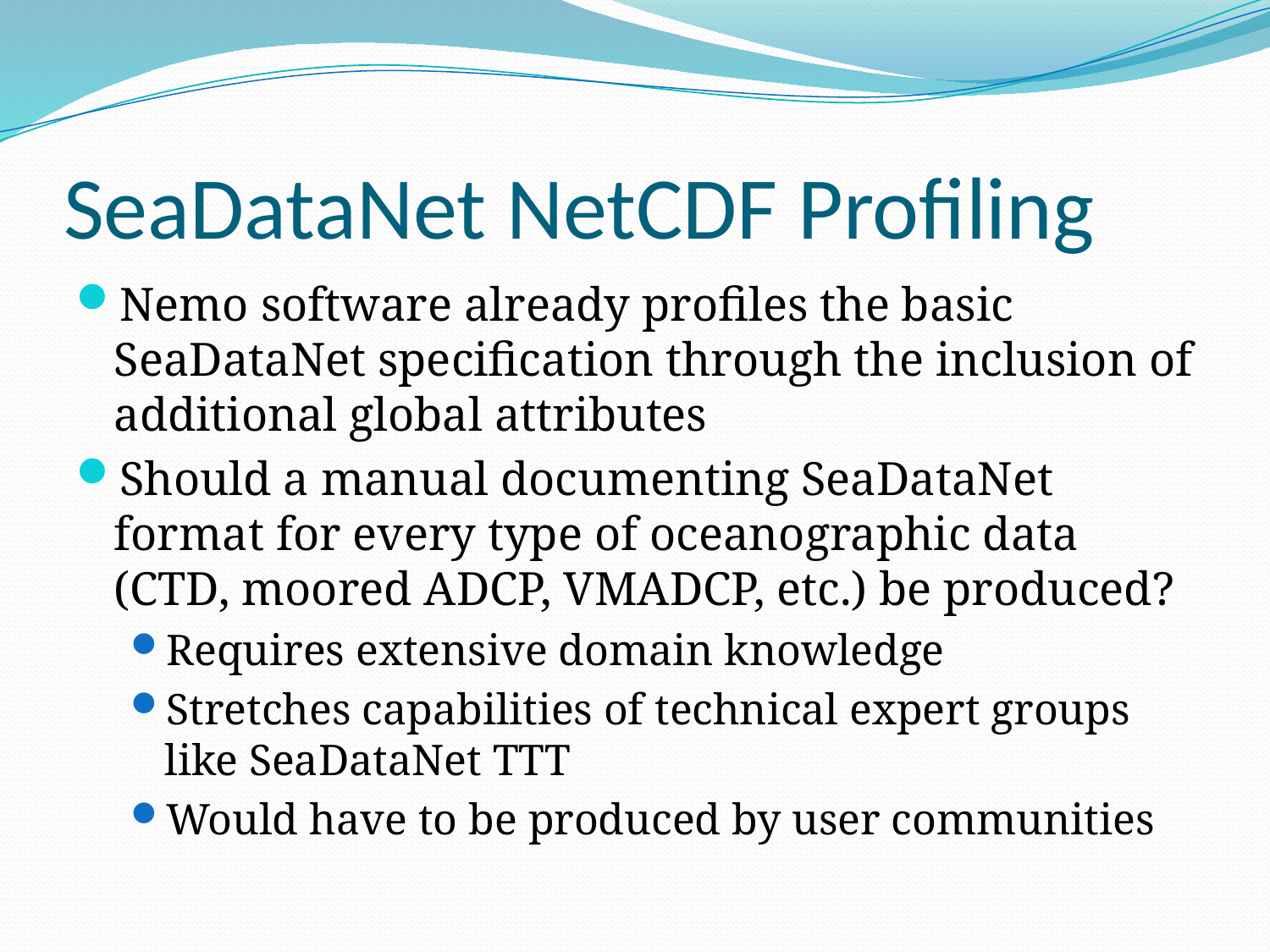

# SeaDataNet NetCDF Profiling
Nemo software already profiles the basic SeaDataNet specification through the inclusion of additional global attributes
Should a manual documenting SeaDataNet format for every type of oceanographic data (CTD, moored ADCP, VMADCP, etc.) be produced?
Requires extensive domain knowledge
Stretches capabilities of technical expert groups like SeaDataNet TTT
Would have to be produced by user communities